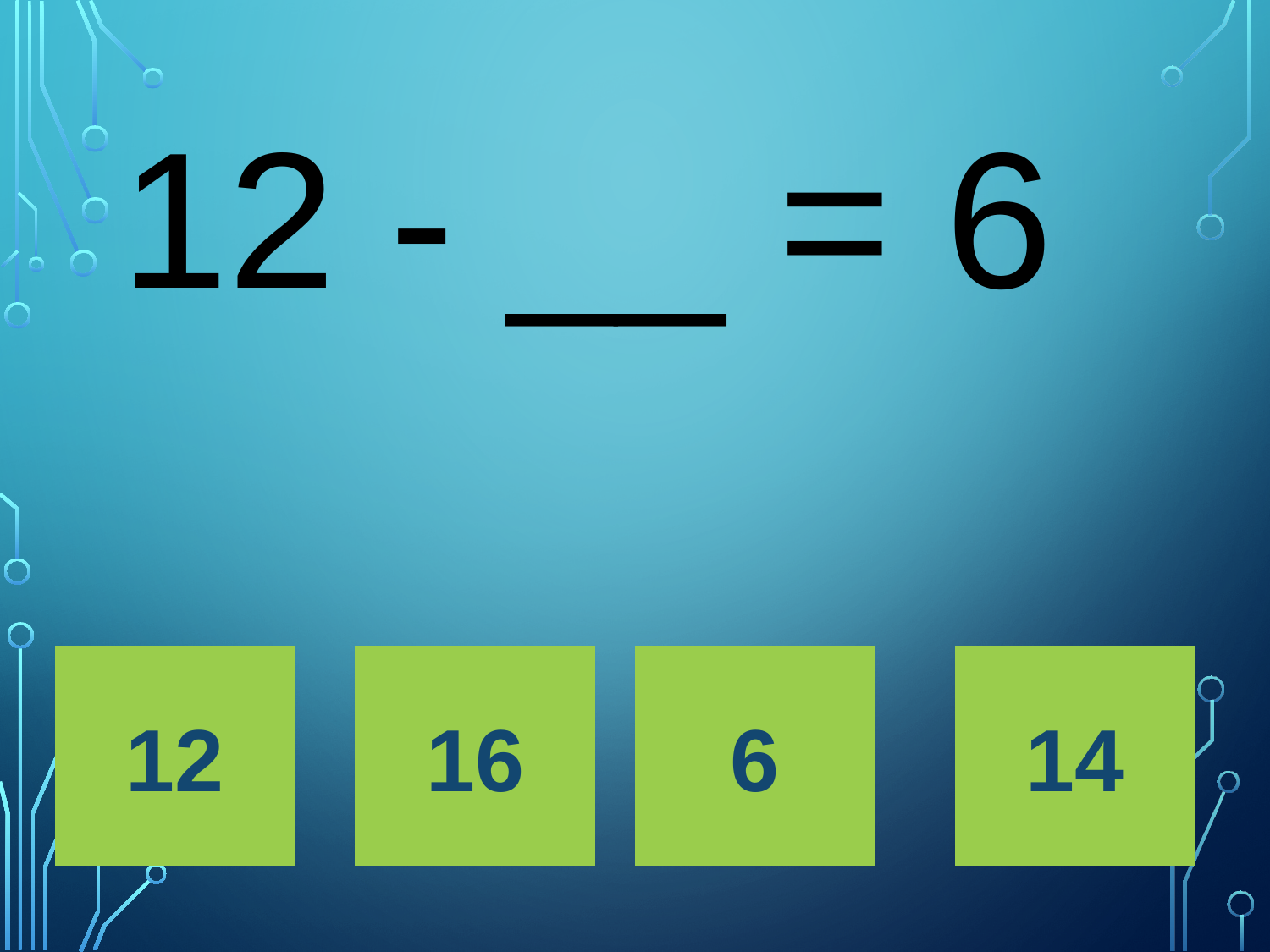

# 12 - __ = 6
12
16
6
14